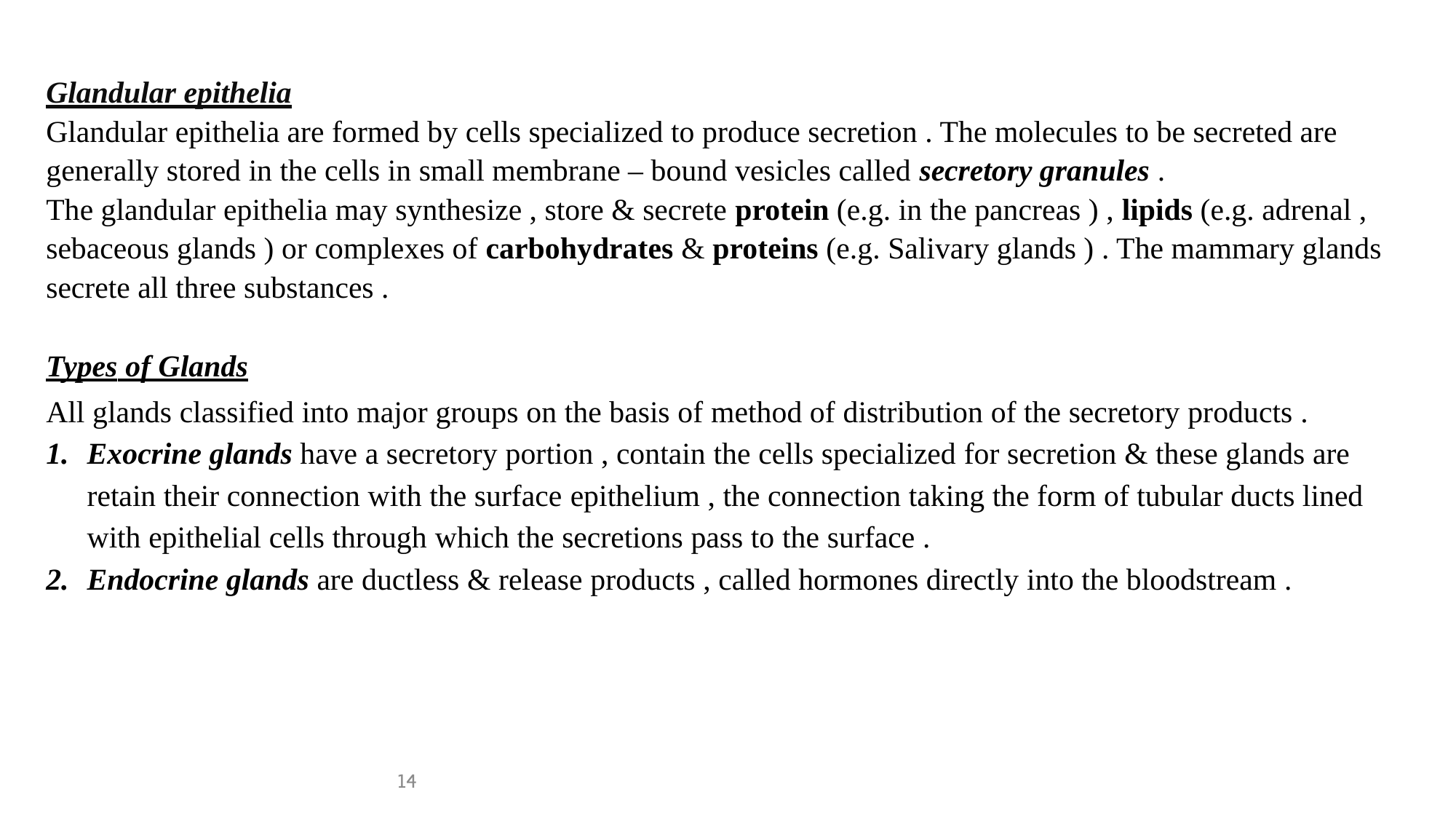

Glandular epithelia
Glandular epithelia are formed by cells specialized to produce secretion . The molecules to be secreted are generally stored in the cells in small membrane – bound vesicles called secretory granules .
The glandular epithelia may synthesize , store & secrete protein (e.g. in the pancreas ) , lipids (e.g. adrenal , sebaceous glands ) or complexes of carbohydrates & proteins (e.g. Salivary glands ) . The mammary glands secrete all three substances .

Types of Glands
All glands classified into major groups on the basis of method of distribution of the secretory products .
Exocrine glands have a secretory portion , contain the cells specialized for secretion & these glands are retain their connection with the surface epithelium , the connection taking the form of tubular ducts lined with epithelial cells through which the secretions pass to the surface .
Endocrine glands are ductless & release products , called hormones directly into the bloodstream .
14